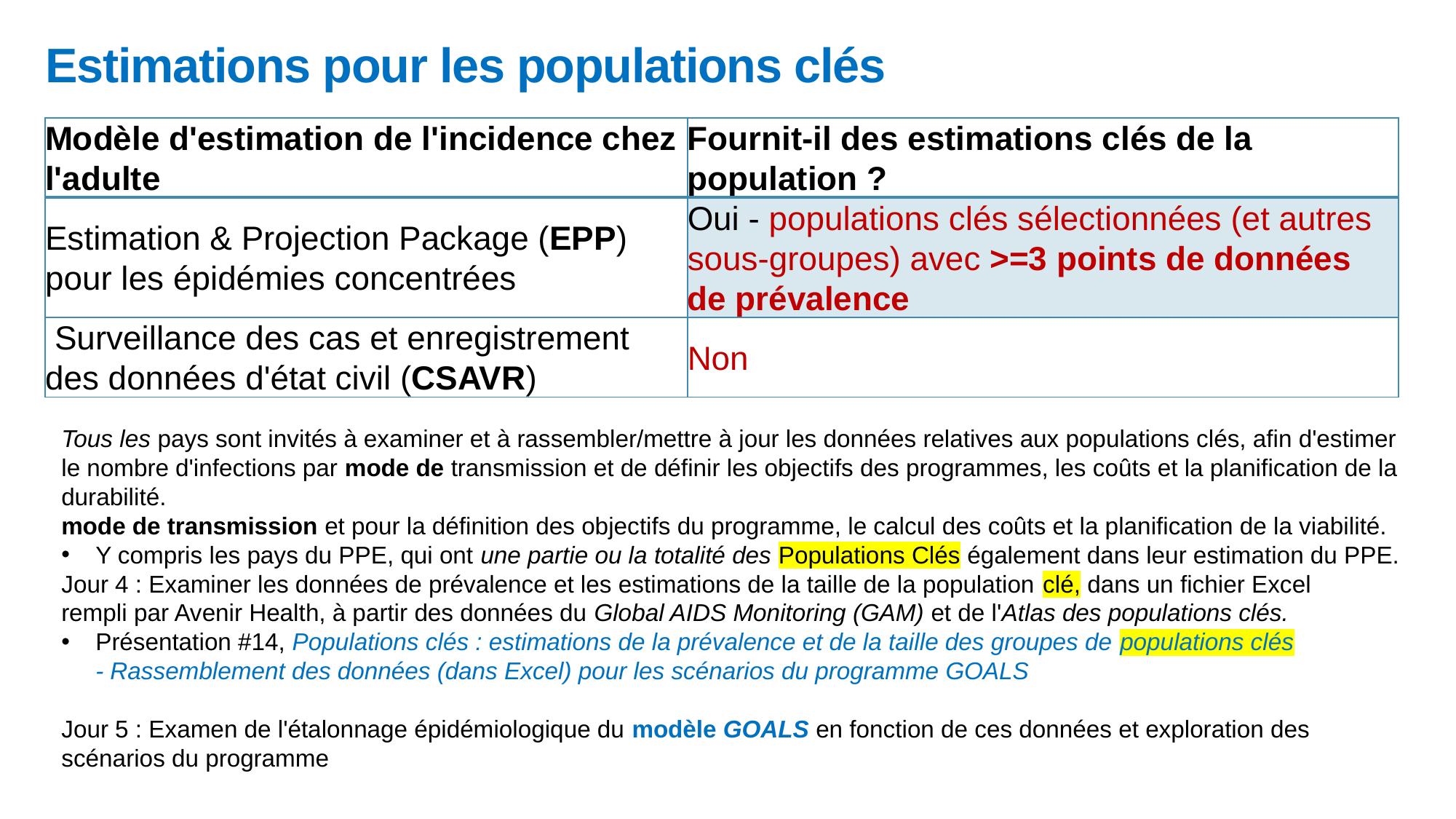

Estimations pour les populations clés
| Modèle d'estimation de l'incidence chez l'adulte | Fournit-il des estimations clés de la population ? |
| --- | --- |
| Estimation & Projection Package (EPP) pour les épidémies concentrées | Oui - populations clés sélectionnées (et autres sous-groupes) avec >=3 points de données de prévalence |
| Surveillance des cas et enregistrement des données d'état civil (CSAVR) | Non |
Tous les pays sont invités à examiner et à rassembler/mettre à jour les données relatives aux populations clés, afin d'estimer le nombre d'infections par mode de transmission et de définir les objectifs des programmes, les coûts et la planification de la durabilité.
mode de transmission et pour la définition des objectifs du programme, le calcul des coûts et la planification de la viabilité.
Y compris les pays du PPE, qui ont une partie ou la totalité des Populations Clés également dans leur estimation du PPE.
Jour 4 : Examiner les données de prévalence et les estimations de la taille de la population clé, dans un fichier Excel
rempli par Avenir Health, à partir des données du Global AIDS Monitoring (GAM) et de l'Atlas des populations clés.
Présentation #14, Populations clés : estimations de la prévalence et de la taille des groupes de populations clés
- Rassemblement des données (dans Excel) pour les scénarios du programme GOALS
Jour 5 : Examen de l'étalonnage épidémiologique du modèle GOALS en fonction de ces données et exploration des scénarios du programme